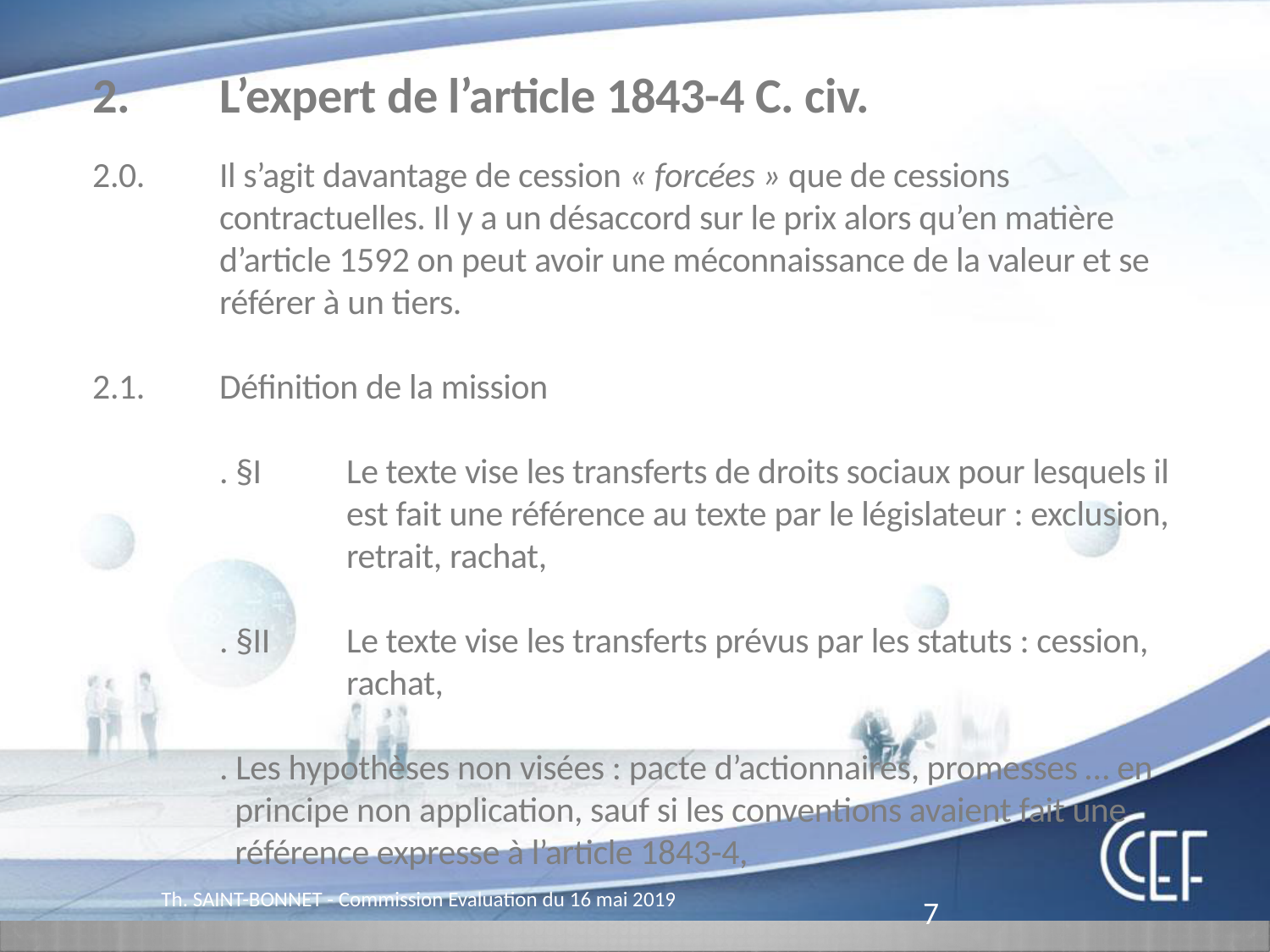

Pôle Fonderie

2.		L’expert de l’article 1843-4 C. civ.

2.0.	Il s’agit davantage de cession « forcées » que de cessions 			contractuelles. Il y a un désaccord sur le prix alors qu’en matière 		d’article 1592 on peut avoir une méconnaissance de la valeur et se
		référer à un tiers.

2.1.	Définition de la mission

		. §I	Le texte vise les transferts de droits sociaux pour lesquels il 			est fait une référence au texte par le législateur : exclusion, 			retrait, rachat,

		. §II	Le texte vise les transferts prévus par les statuts : cession, 			rachat,

		. Les hypothèses non visées : pacte d’actionnaires, promesses … en 		  principe non application, sauf si les conventions avaient fait une 		  référence expresse à l’article 1843-4,

Th. SAINT-BONNET - Commission Evaluation du 16 mai 2019
7